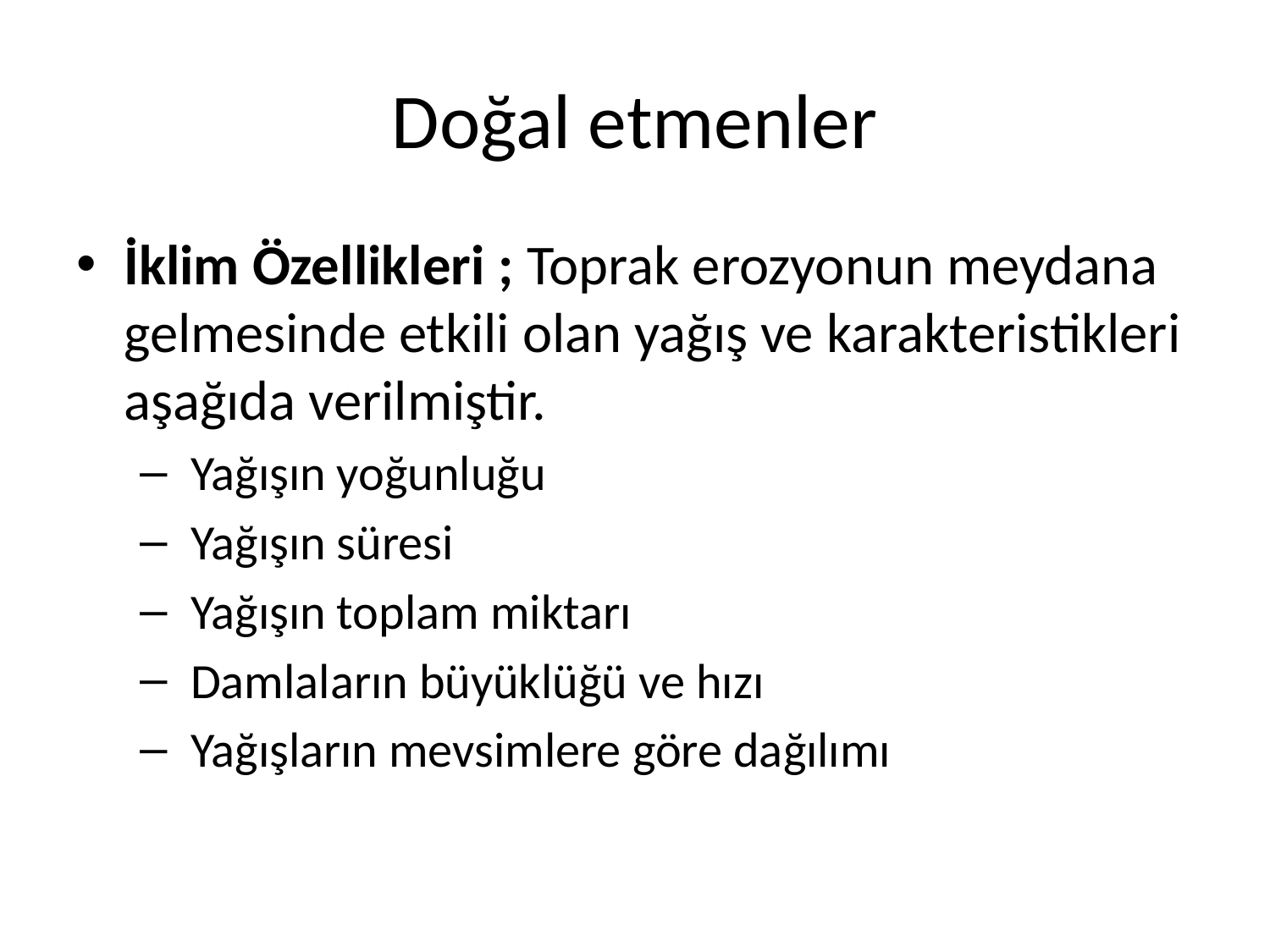

# Doğal etmenler
İklim Özellikleri ; Toprak erozyonun meydana gelmesinde etkili olan yağış ve karakteristikleri aşağıda verilmiştir.
 Yağışın yoğunluğu
 Yağışın süresi
 Yağışın toplam miktarı
 Damlaların büyüklüğü ve hızı
 Yağışların mevsimlere göre dağılımı